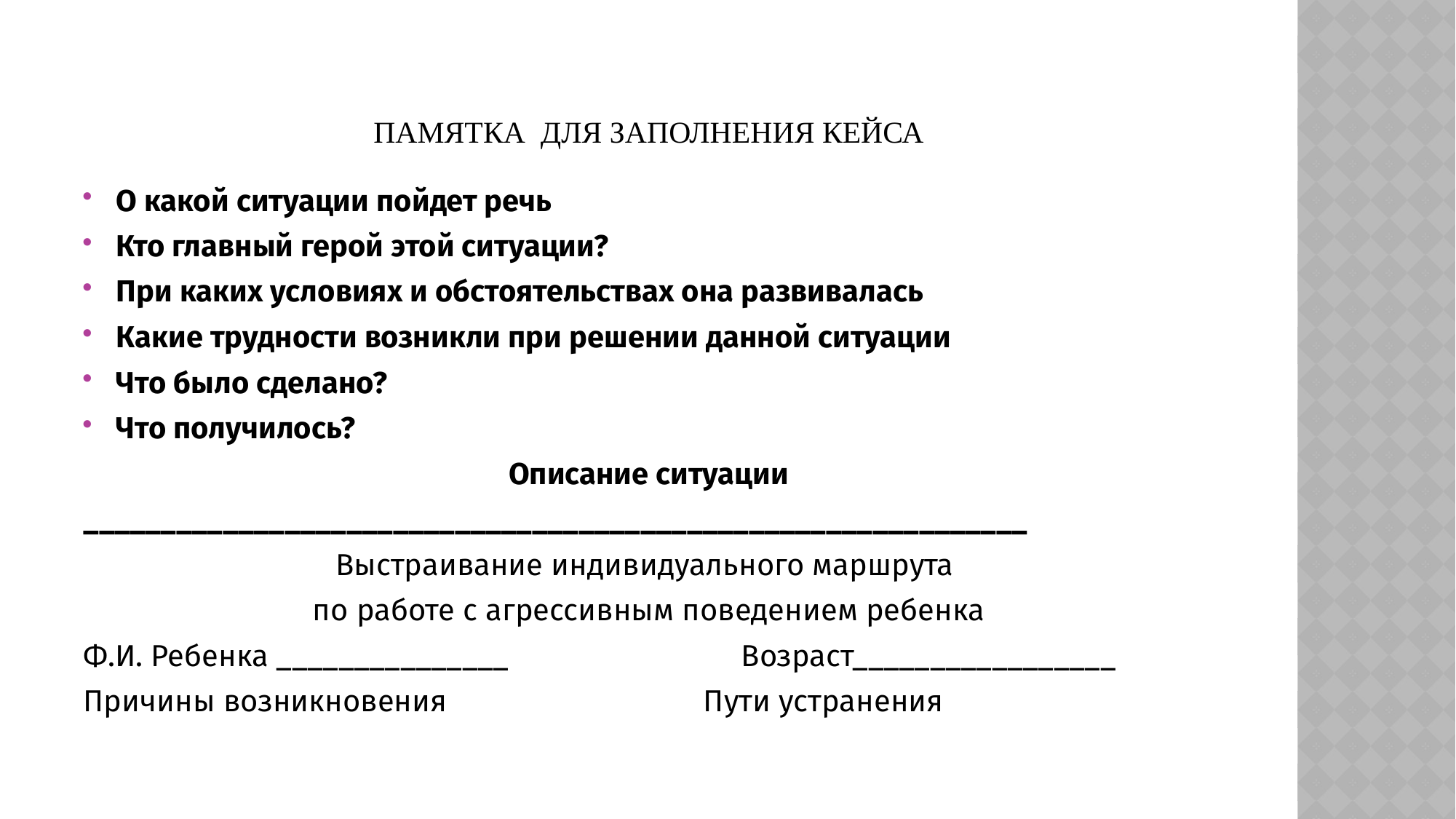

# Памятка  для заполнения кейса
О какой ситуации пойдет речь
Кто главный герой этой ситуации?
При каких условиях и обстоятельствах она развивалась
Какие трудности возникли при решении данной ситуации
Что было сделано?
Что получилось?
Описание ситуации
_____________________________________________________________
Выстраивание индивидуального маршрута
по работе с агрессивным поведением ребенка
Ф.И. Ребенка _______________                             Возраст_________________
Причины возникновения                                Пути устранения